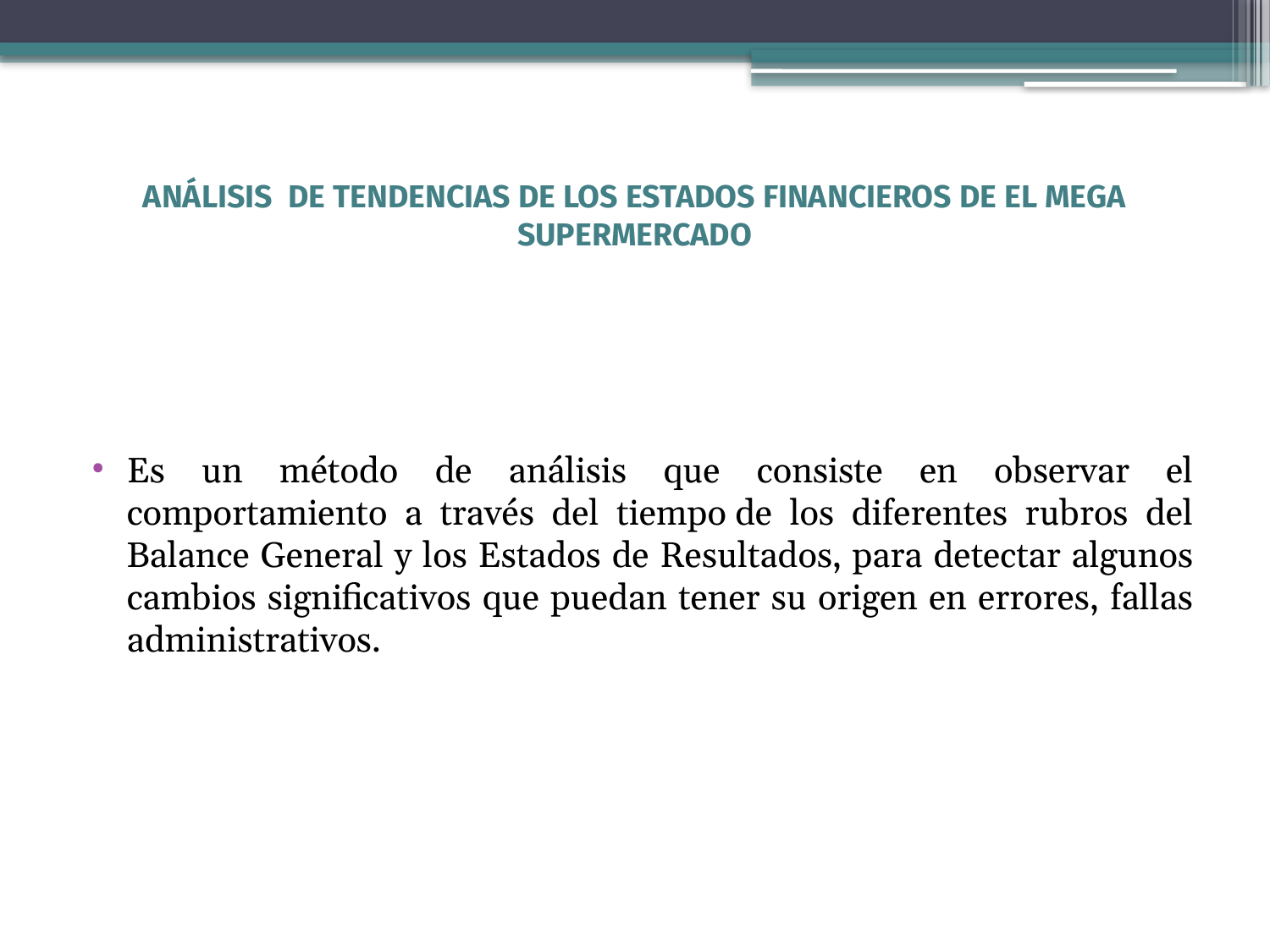

# ANÁLISIS  DE TENDENCIAS DE LOS ESTADOS FINANCIEROS DE EL MEGA SUPERMERCADO

Es un método de análisis que consiste en observar el comportamiento a través del tiempo de los diferentes rubros del Balance General y los Estados de Resultados, para detectar algunos cambios significativos que puedan tener su origen en errores, fallas administrativos.